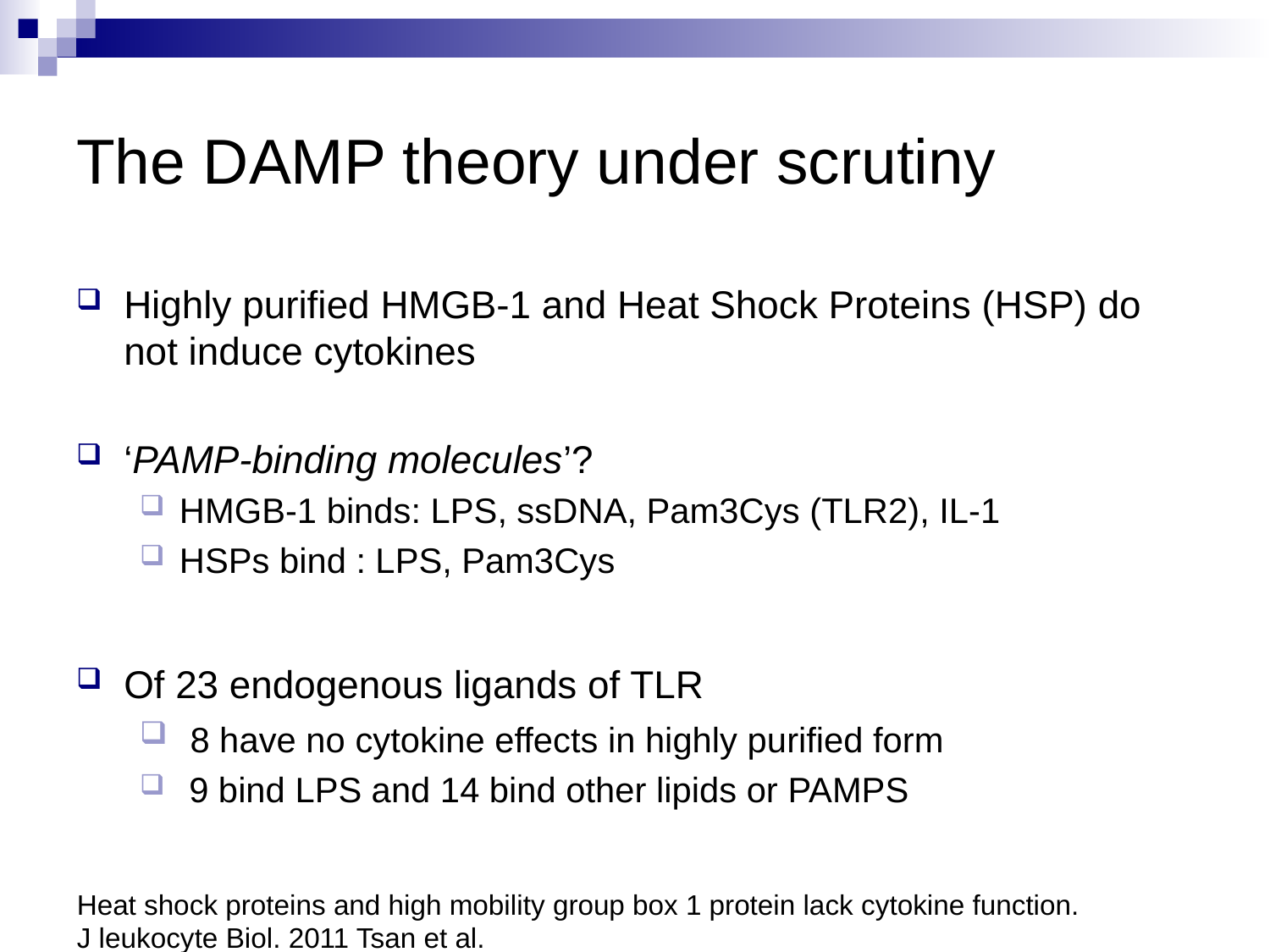

# The DAMP theory under scrutiny
Highly purified HMGB-1 and Heat Shock Proteins (HSP) do not induce cytokines

‘PAMP-binding molecules’?
HMGB-1 binds: LPS, ssDNA, Pam3Cys (TLR2), IL-1
HSPs bind : LPS, Pam3Cys

Of 23 endogenous ligands of TLR
 8 have no cytokine effects in highly purified form
 9 bind LPS and 14 bind other lipids or PAMPS

Heat shock proteins and high mobility group box 1 protein lack cytokine function.
J leukocyte Biol. 2011 Tsan et al.